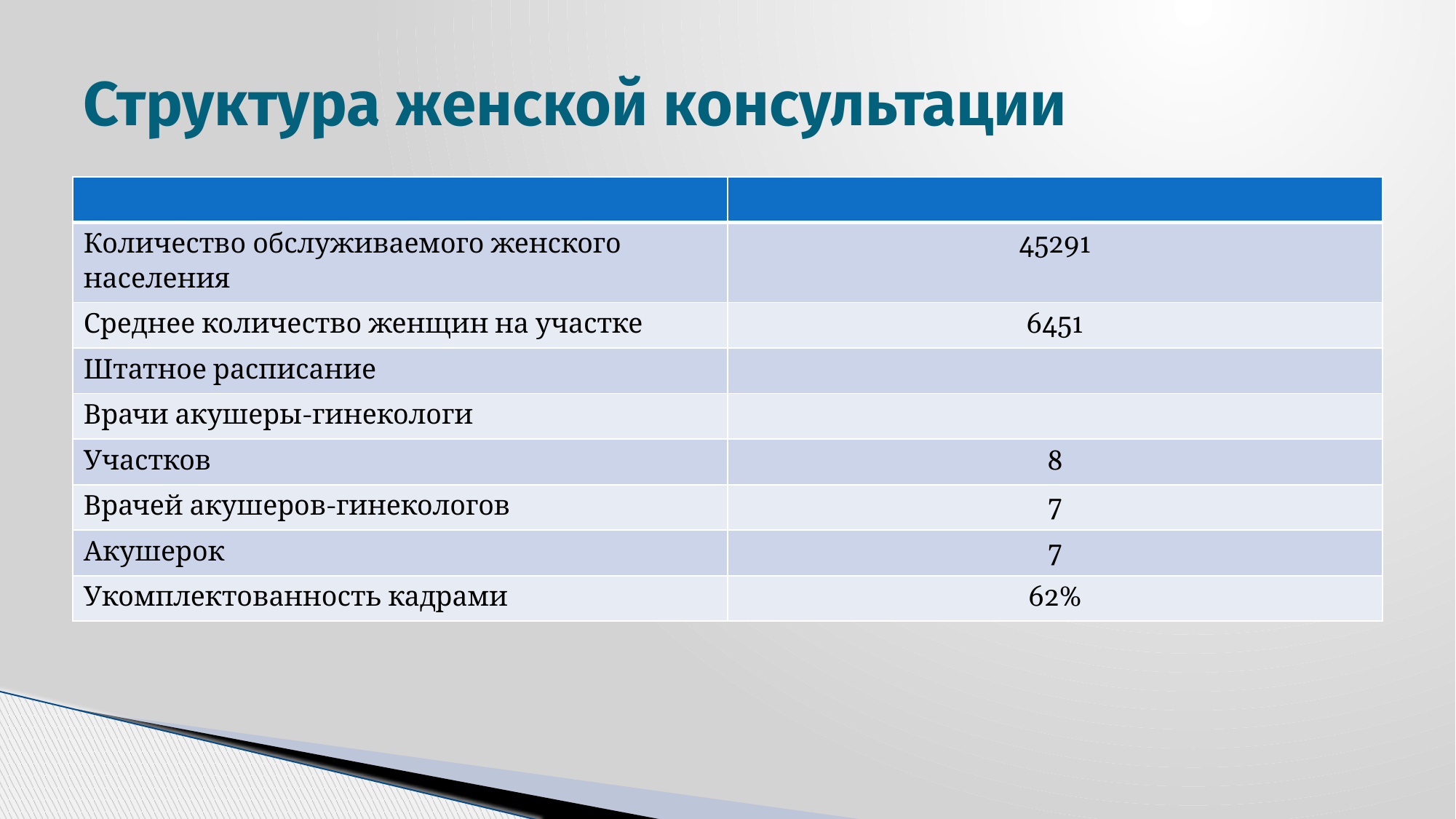

# Структура женской консультации
|  |  |
| --- | --- |
| Количество обслуживаемого женского населения | 45291 |
| Среднее количество женщин на участке | 6451 |
| Штатное расписание |  |
| Врачи акушеры-гинекологи |  |
| Участков | 8 |
| Врачей акушеров-гинекологов | 7 |
| Акушерок | 7 |
| Укомплектованность кадрами | 62% |